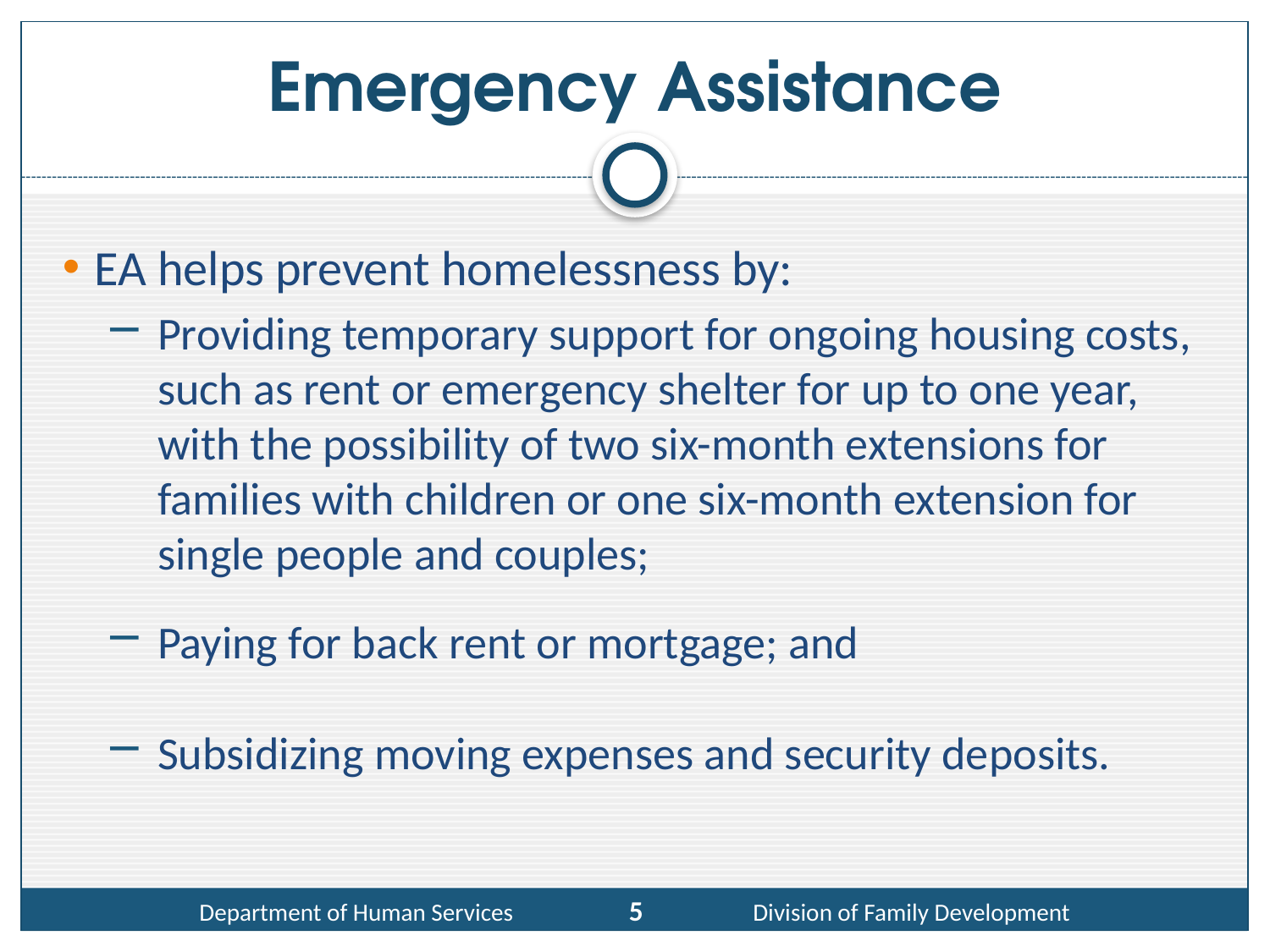

# Emergency Assistance
EA helps prevent homelessness by:
Providing temporary support for ongoing housing costs, such as rent or emergency shelter for up to one year, with the possibility of two six-month extensions for families with children or one six-month extension for single people and couples;

Paying for back rent or mortgage; and

Subsidizing moving expenses and security deposits.